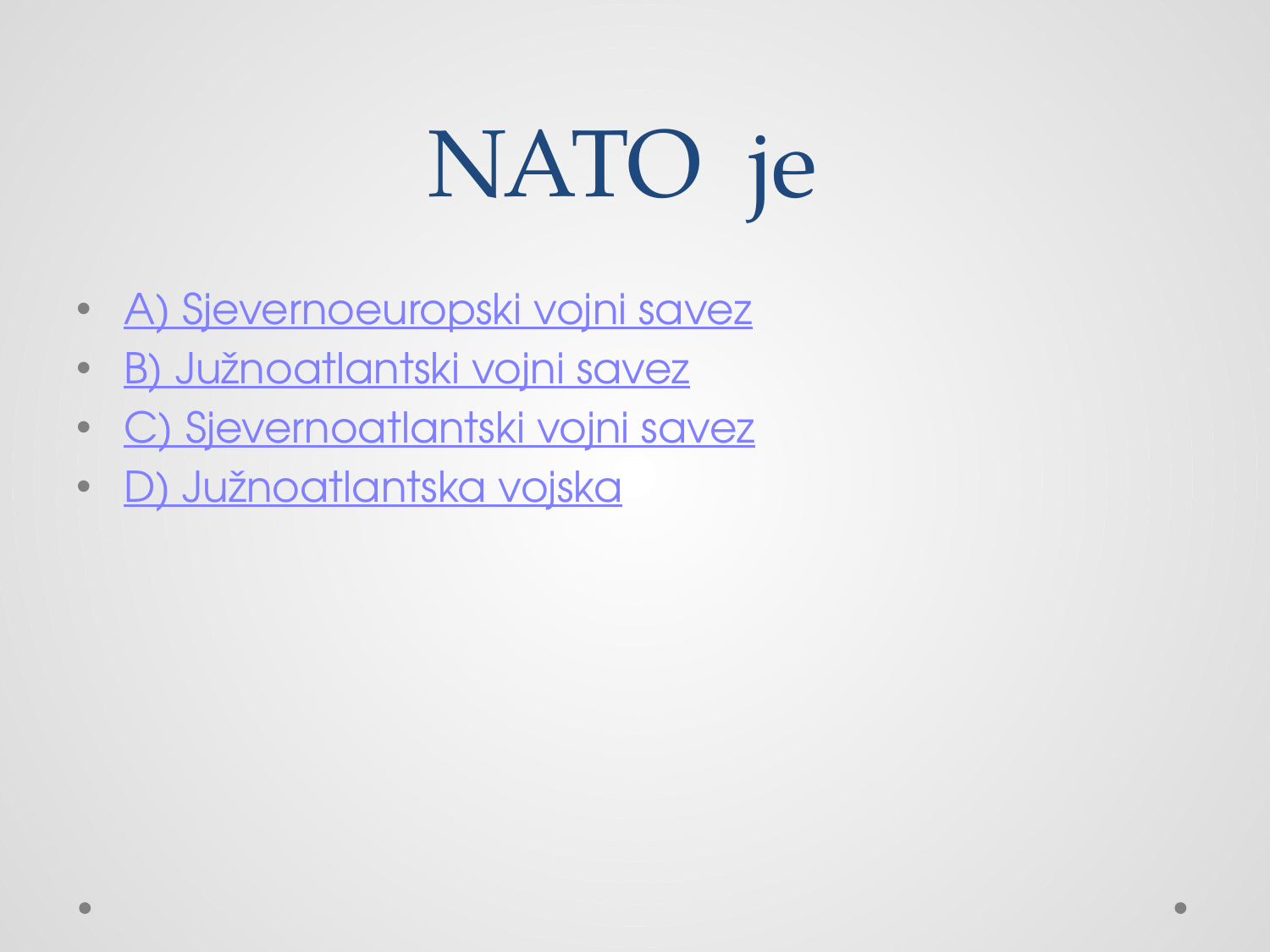

# NATO  je
A) Sjevernoeuropski vojni savez
B) Južnoatlantski vojni savez
C) Sjevernoatlantski vojni savez
D) Južnoatlantska vojska